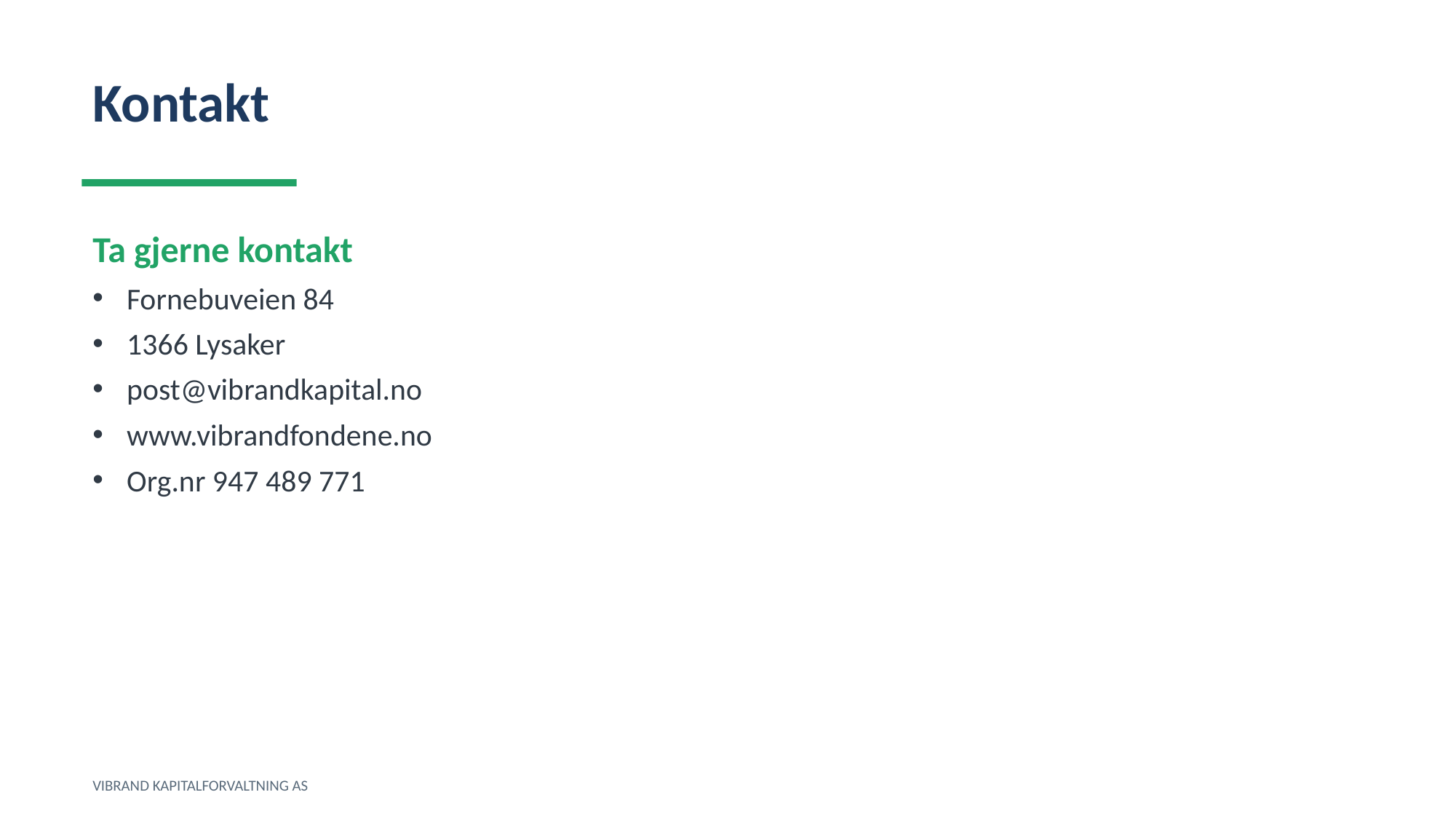

Kontakt

Ta gjerne kontakt
Fornebuveien 84
1366 Lysaker
post@vibrandkapital.no
www.vibrandfondene.no
Org.nr 947 489 771
VIBRAND KAPITALFORVALTNING AS